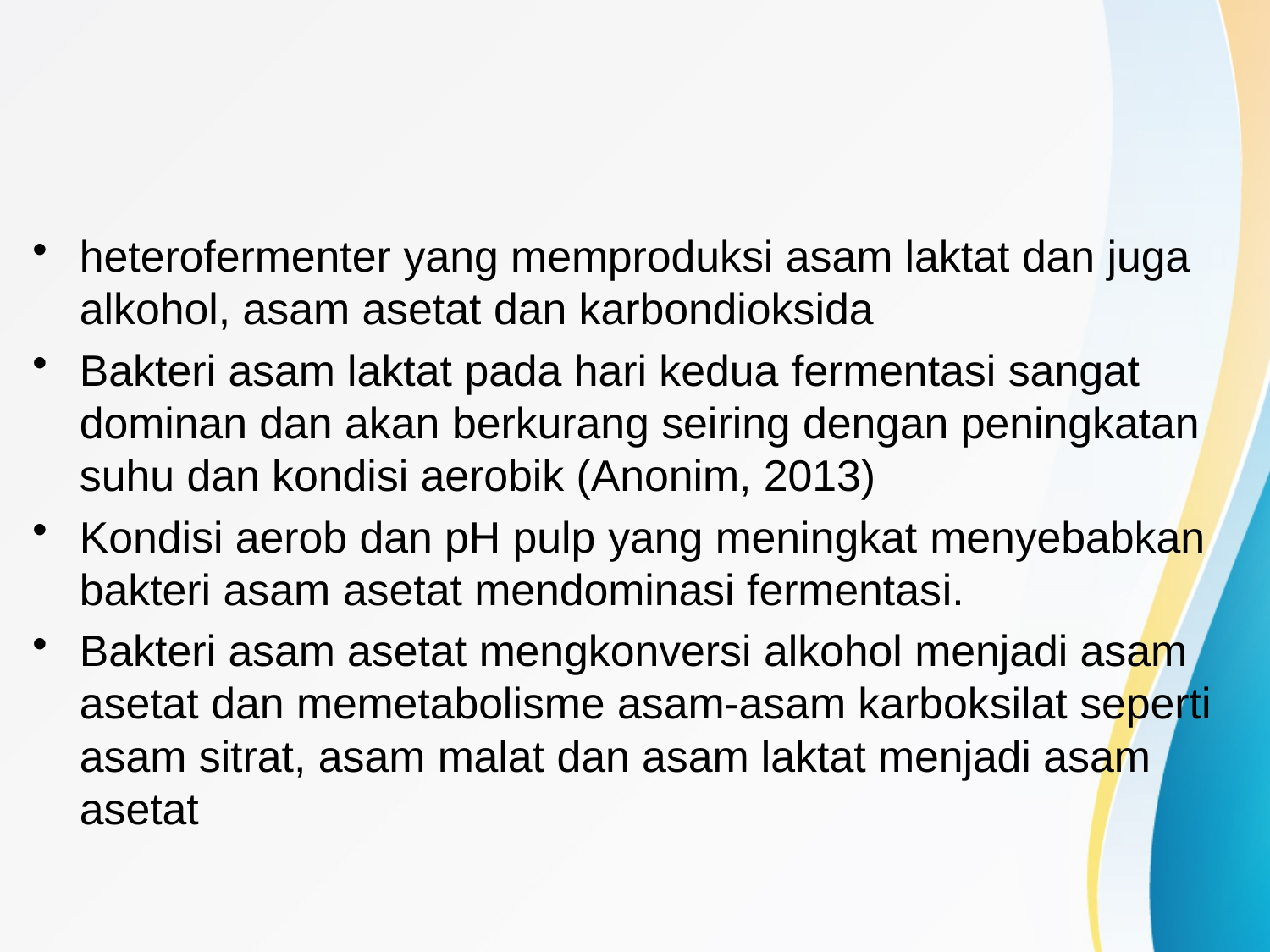

#
heterofermenter yang memproduksi asam laktat dan juga alkohol, asam asetat dan karbondioksida
Bakteri asam laktat pada hari kedua fermentasi sangat dominan dan akan berkurang seiring dengan peningkatan suhu dan kondisi aerobik (Anonim, 2013)
Kondisi aerob dan pH pulp yang meningkat menyebabkan bakteri asam asetat mendominasi fermentasi.
Bakteri asam asetat mengkonversi alkohol menjadi asam asetat dan memetabolisme asam-asam karboksilat seperti asam sitrat, asam malat dan asam laktat menjadi asam asetat